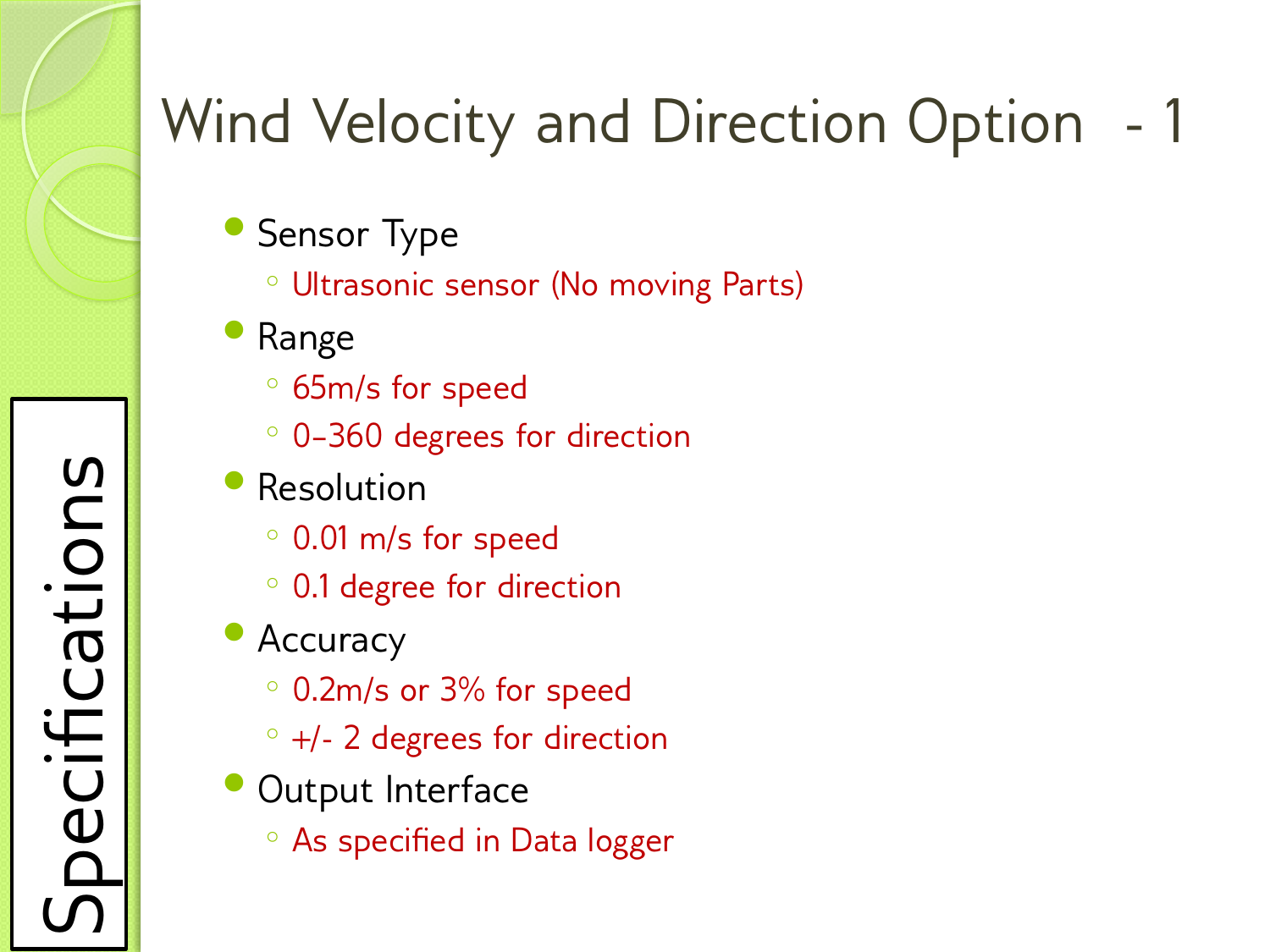

# Wind Velocity and Direction Option  - 1
Sensor Type
Ultrasonic sensor (No moving Parts)
Range
65m/s for speed
0–360 degrees for direction
Resolution
0.01 m/s for speed
0.1 degree for direction
Accuracy
0.2m/s or 3% for speed
+/- 2 degrees for direction
Output Interface
As specified in Data logger

Specifications